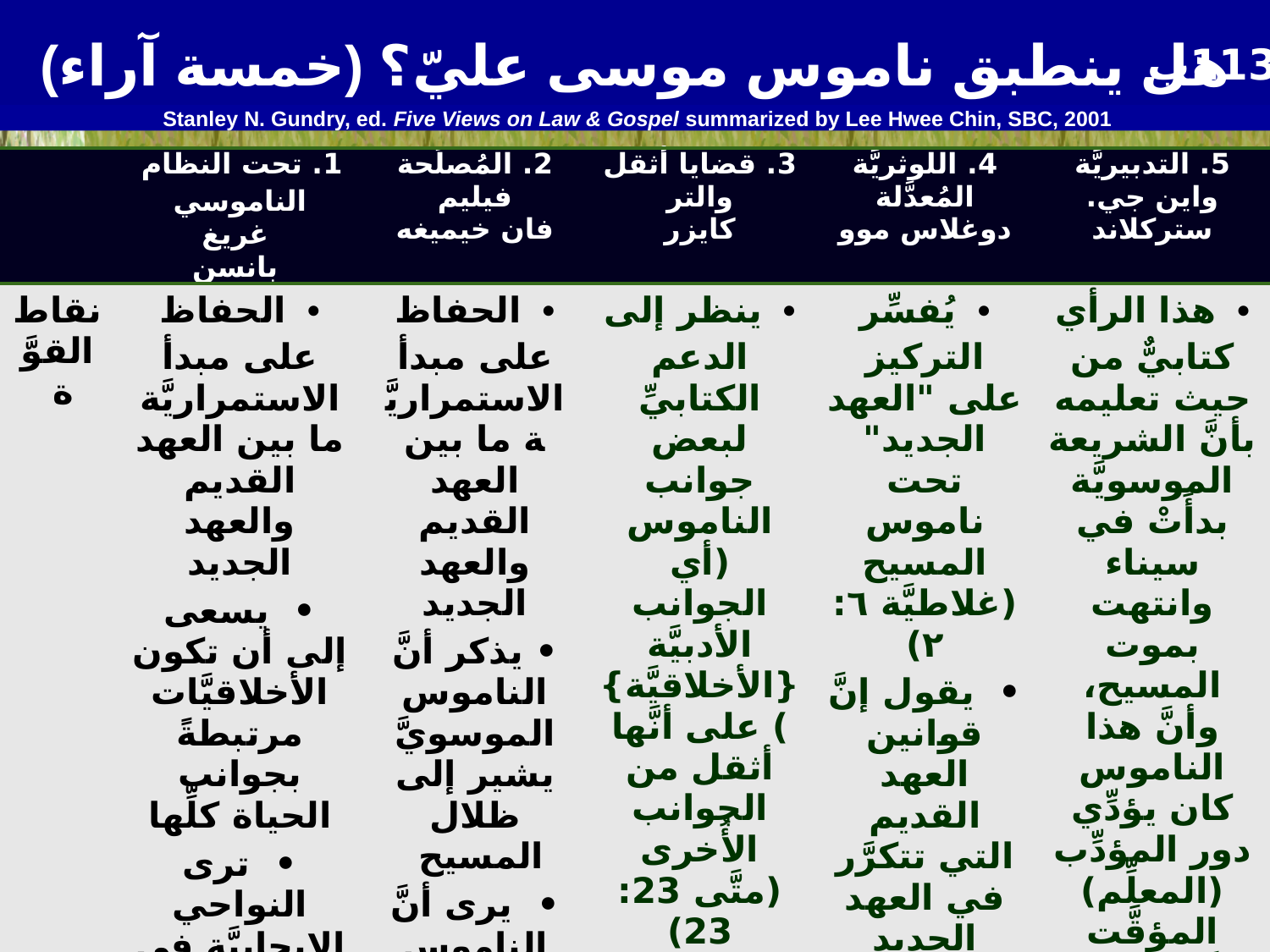

هل ينطبق ناموس موسى عليّ؟ (خمسة آراء)
113ب
Stanley N. Gundry, ed. Five Views on Law & Gospel summarized by Lee Hwee Chin, SBC, 2001
|  | 1. تحت النظام الناموسي غريغ بانسن | 2. المُصلَحة فيليم فان خيميغه | 3. قضايا أثقل والتر كايزر | 4. اللوثريَّة المُعدَّلة دوغلاس موو | 5. التدبيريَّة واين جي. ستركلاند |
| --- | --- | --- | --- | --- | --- |
| نقاط القوَّة | • الحفاظ على مبدأ الاستمراريَّة ما بين العهد القديم والعهد الجديد • يسعى إلى أن تكون الأخلاقيَّات مرتبطةً بجوانب الحياة كلِّها • ترى النواحي الإيجابيَّة في الناموس | • الحفاظ على مبدأ الاستمراريَّة ما بين العهد القديم والعهد الجديد • يذكر أنَّ الناموس الموسويَّ يشير إلى ظلال المسيح • يرى أنَّ الناموس يؤدِّي دورًا مع غير المؤمنين في الوقت الحاضر، وهو أنَّه يُبكِّتهم | • ينظر إلى الدعم الكتابيِّ لبعض جوانب الناموس (أي الجوانب الأدبيَّة {الأخلاقيَّة}) على أنَّها أثقل من الجوانب الأُخرى (متَّى 23: 23) • قانون القداسة في الأصحاحين 18-19 من سِفْر اللاويِّين ينبع من طبيعة الله | • يُفسِّر التركيز على "العهد الجديد" تحت ناموس المسيح (غلاطيَّة ٦: ٢) • يقول إنَّ قوانين العهد القديم التي تتكرَّر في العهد الجديد تكون واجبة الانطباق • يُطبِّق مبادئ الناموس في يومنا الحاضر | • هذا الرأي كتابيٌّ من حيث تعليمه بأنَّ الشريعة الموسويَّة بدأَتْ في سيناء وانتهت بموت المسيح، وأنَّ هذا الناموس كان يؤدِّي دور المؤدِّب (المعلِّم) المؤقَّت حتَّى مجيء المسيح (غلاطيَّة 3: 19، 24-25) • يحافظ على الفصل ما بين إسرائيل والكنيسة • يؤيِّد الحصول على الإرشاد المستمرَّ من ناموس المسيح |